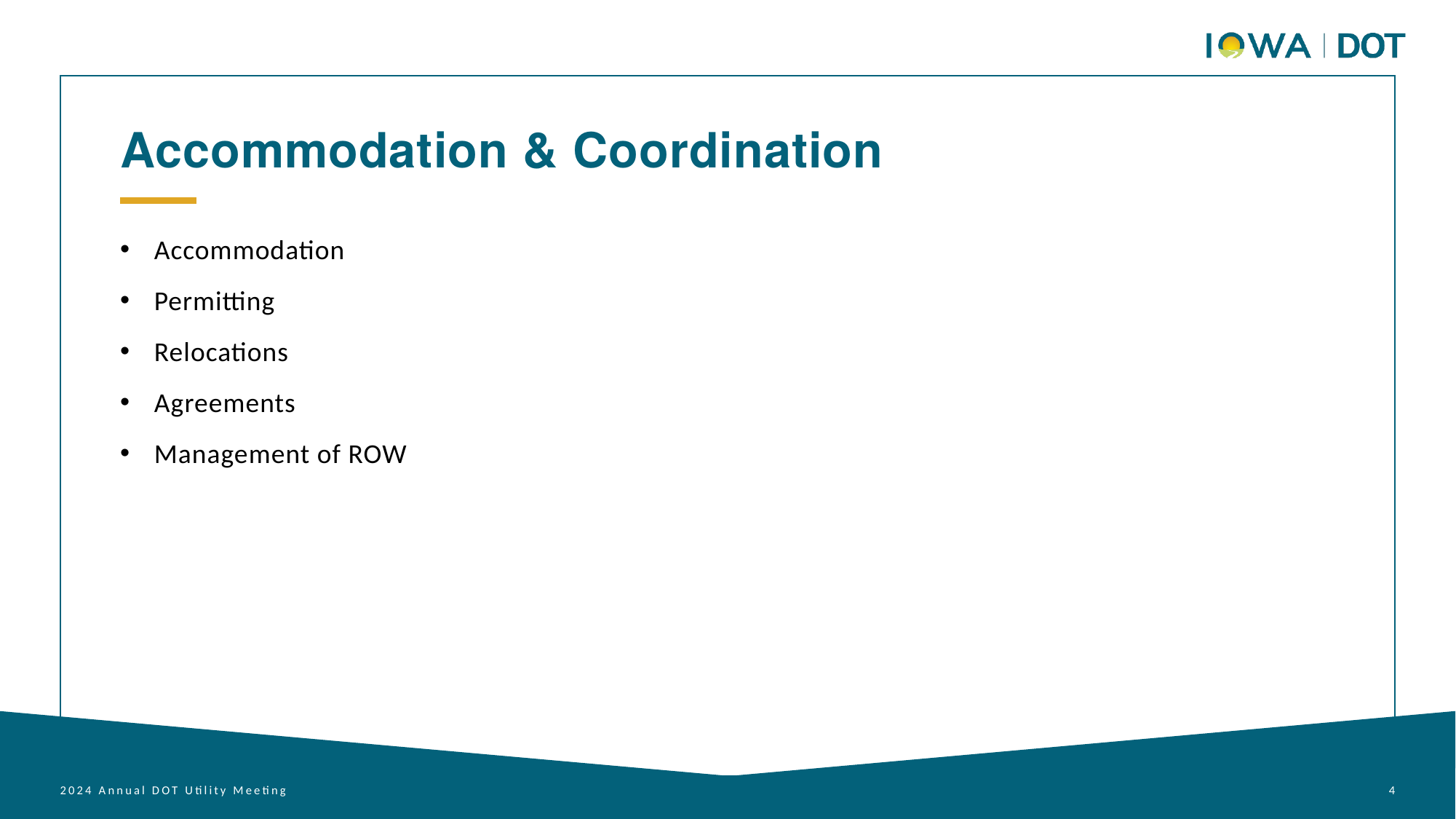

Accommodation & Coordination
Accommodation
Permitting
Relocations
Agreements
Management of ROW